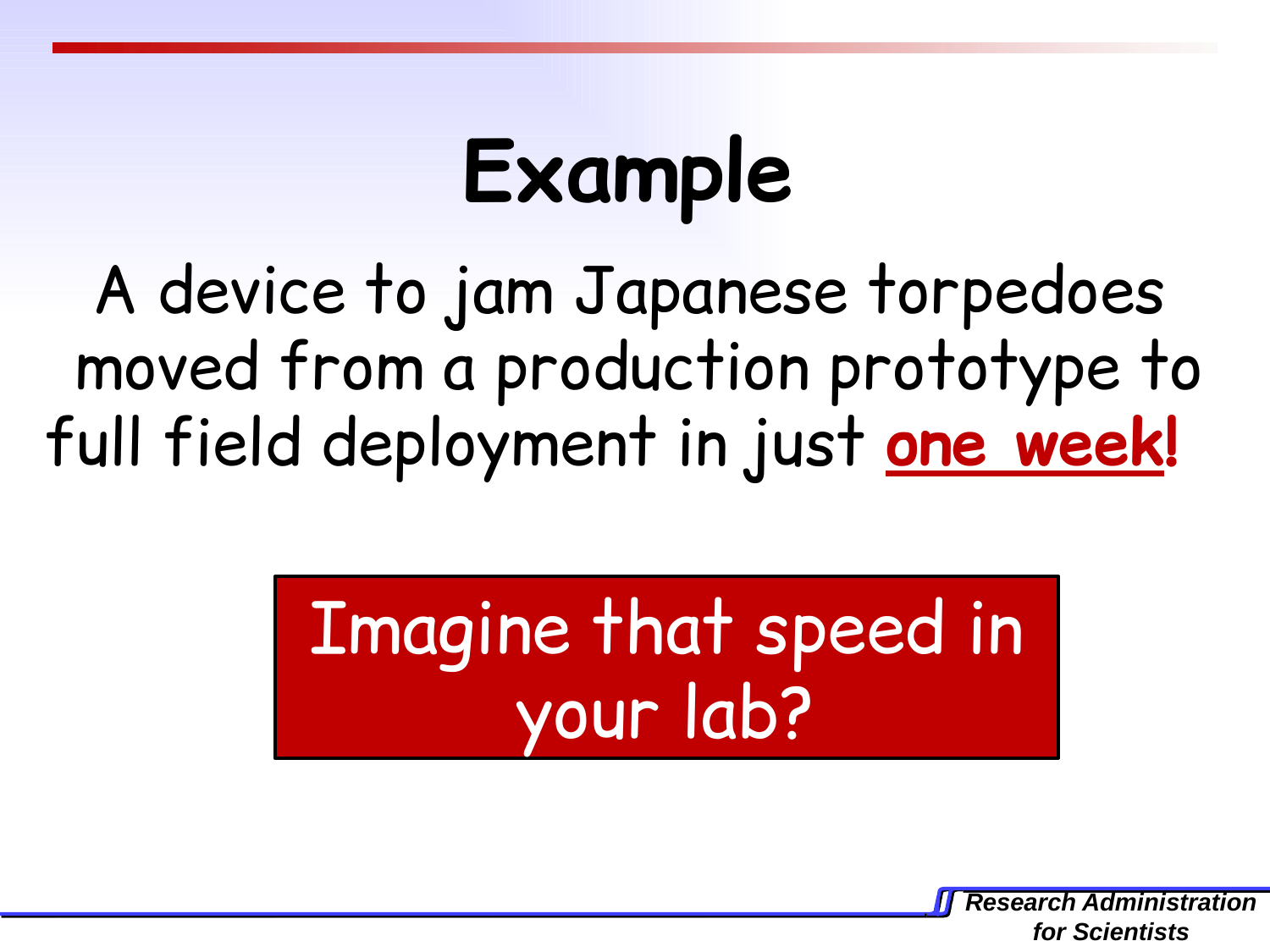

Example
A device to jam Japanese torpedoes  moved from a production prototype to full field deployment in just one week!

Imagine that speed in your lab?